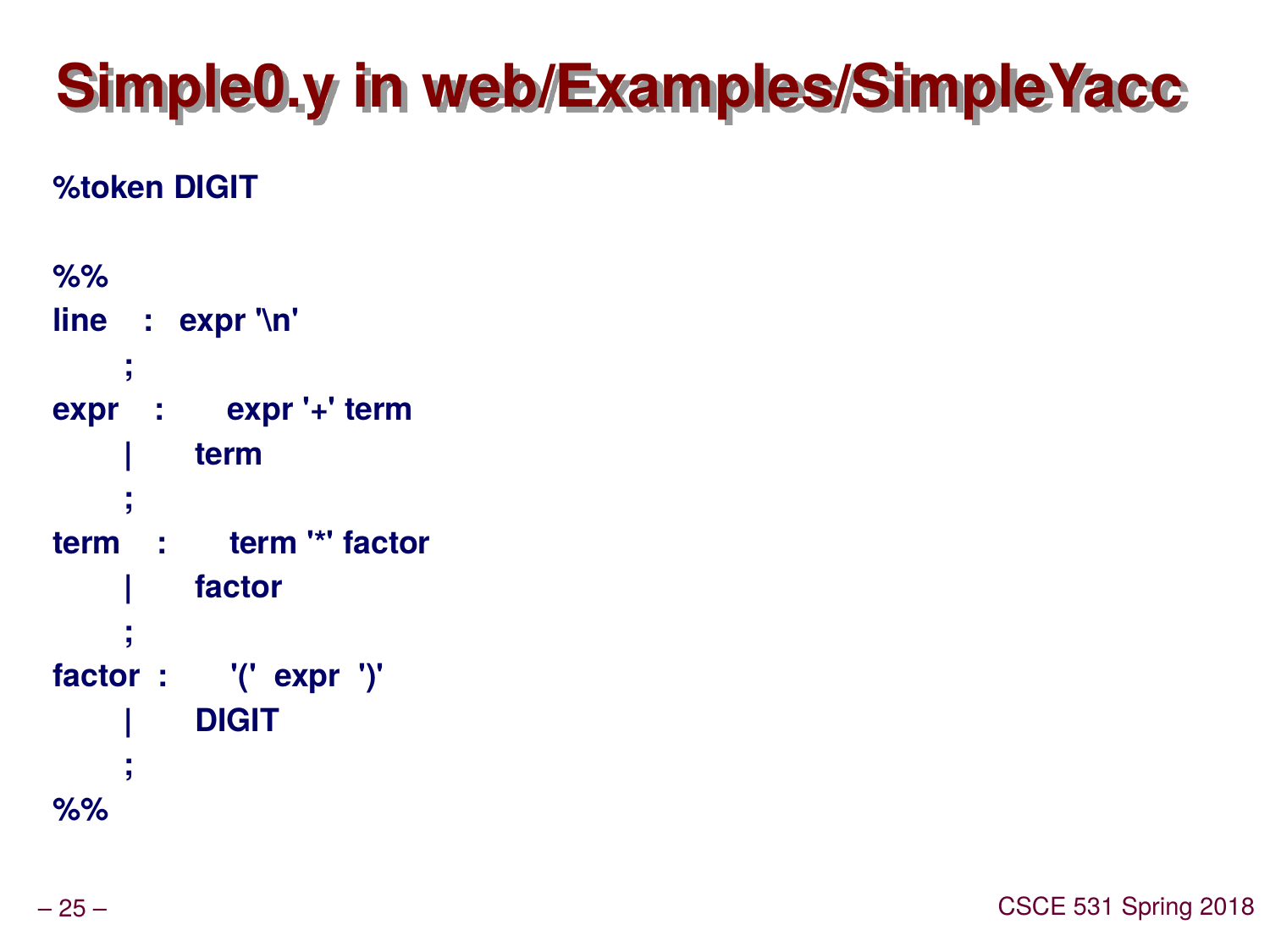

# Simple0.y in web/Examples/SimpleYacc
%token DIGIT

%%
line    :   expr '\n'
        ;
expr    :       expr '+' term
        |       term
        ;
term    :       term '*' factor
        |       factor
        ;
factor  :       '('  expr  ')'
        |       DIGIT
        ;
%%